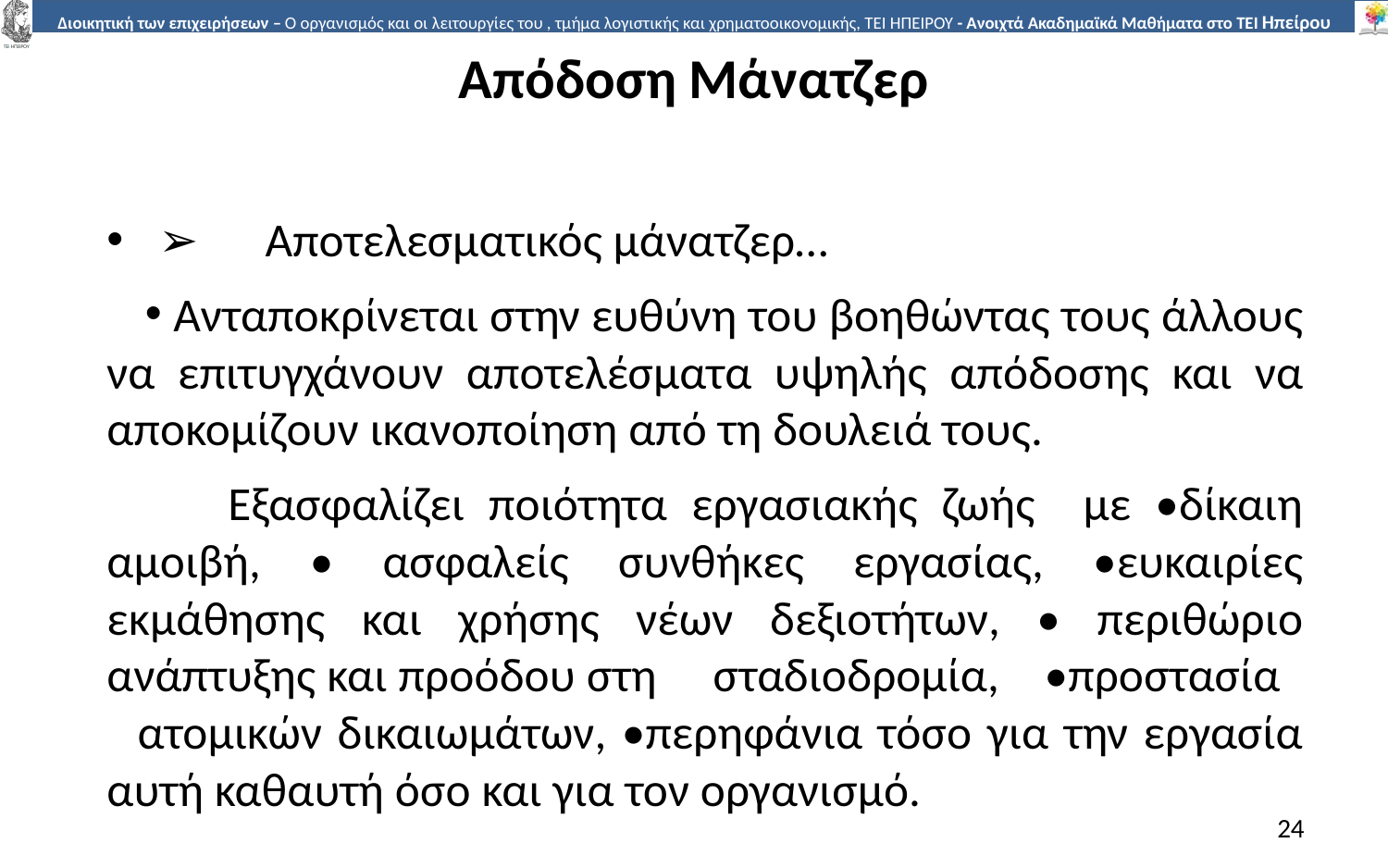

# Απόδοση Μάνατζερ

➢	Αποτελεσµατικός µάνατζερ…
Ανταποκρίνεται στην ευθύνη του βοηθώντας τους άλλους να επιτυγχάνουν αποτελέσµατα υψηλής απόδοσης και να αποκοµίζουν ικανοποίηση από τη δουλειά τους.
     Εξασφαλίζει ποιότητα εργασιακής ζωής  µε •δίκαιη αµοιβή, • ασφαλείς συνθήκες εργασίας, •ευκαιρίες εκµάθησης και χρήσης νέων δεξιοτήτων, • περιθώριο ανάπτυξης και προόδου στη     σταδιοδροµία,    •προστασία     ατοµικών δικαιωµάτων, •περηφάνια τόσο για την εργασία αυτή καθαυτή όσο και για τον οργανισµό.

24